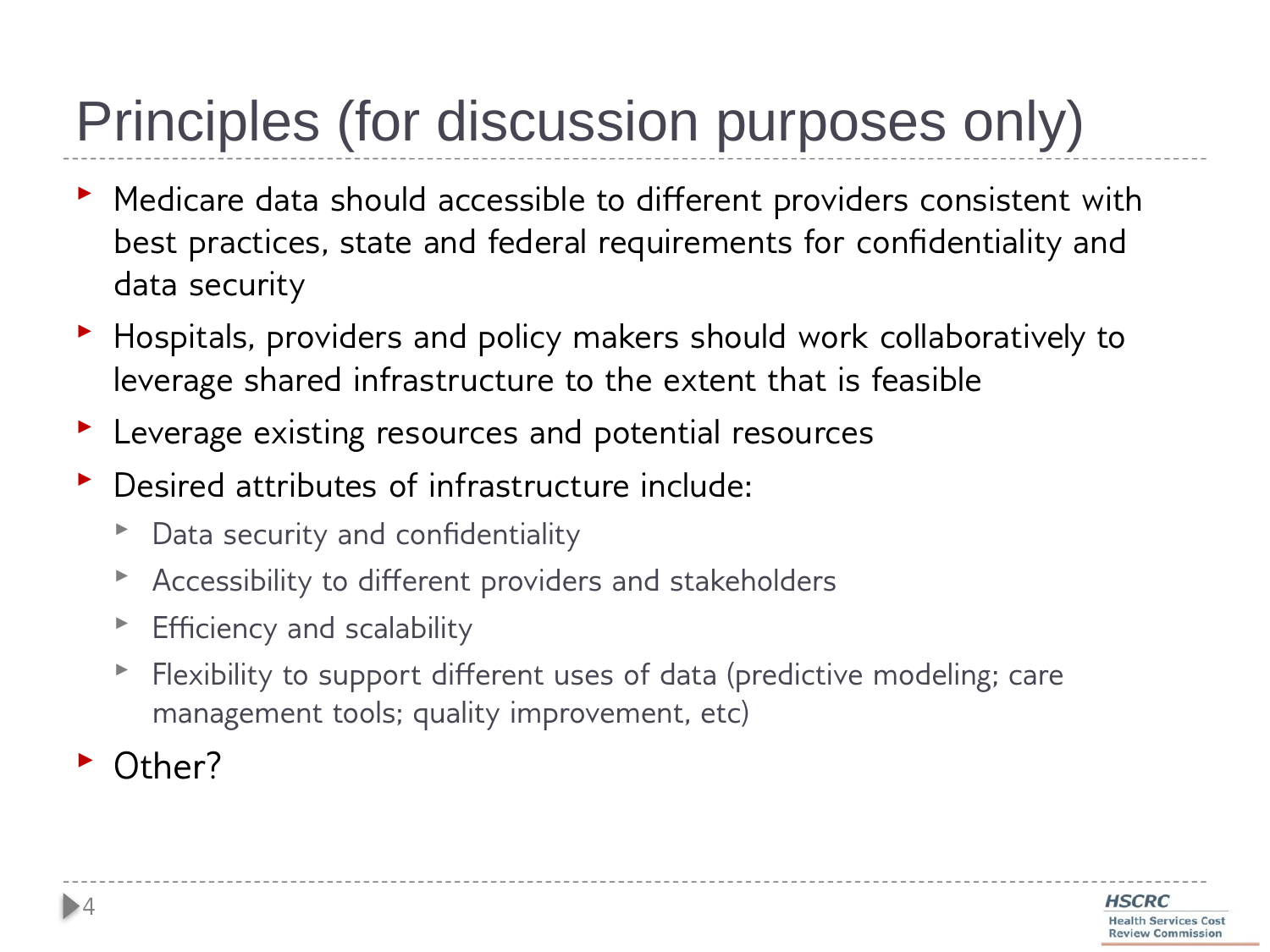

# Principles (for discussion purposes only)
Medicare data should accessible to different providers consistent with best practices, state and federal requirements for confidentiality and data security
Hospitals, providers and policy makers should work collaboratively to leverage shared infrastructure to the extent that is feasible
Leverage existing resources and potential resources
Desired attributes of infrastructure include:
Data security and confidentiality
Accessibility to different providers and stakeholders
Efficiency and scalability
Flexibility to support different uses of data (predictive modeling; care management tools; quality improvement, etc)
Other?